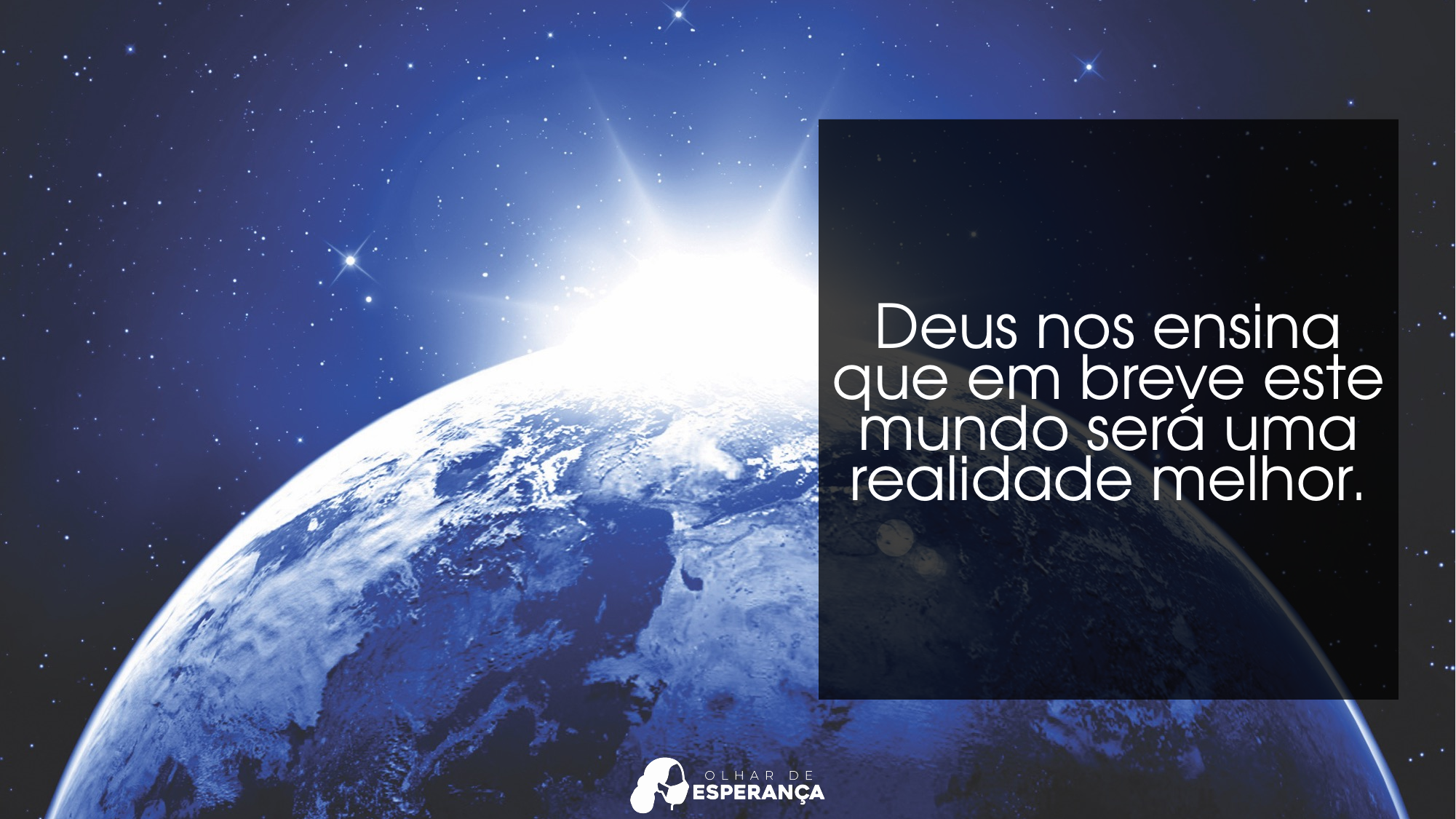

Deus nos ensina que em breve este mundo será uma realidade melhor.